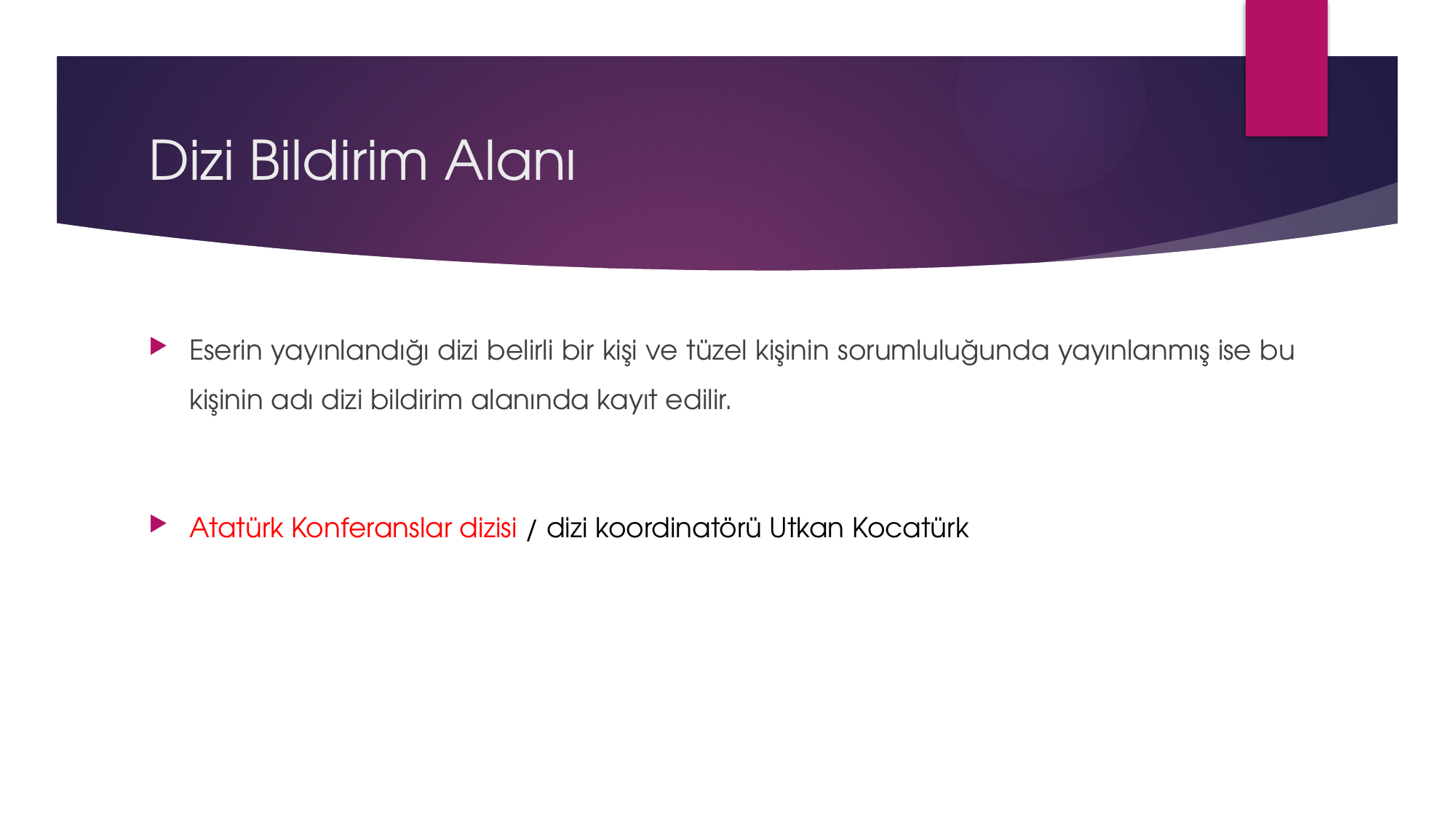

# Dizi Bildirim Alanı
Eserin yayınlandığı dizi belirli bir kişi ve tüzel kişinin sorumluluğunda yayınlanmış ise bu kişinin adı dizi bildirim alanında kayıt edilir.

Atatürk Konferanslar dizisi / dizi koordinatörü Utkan Kocatürk